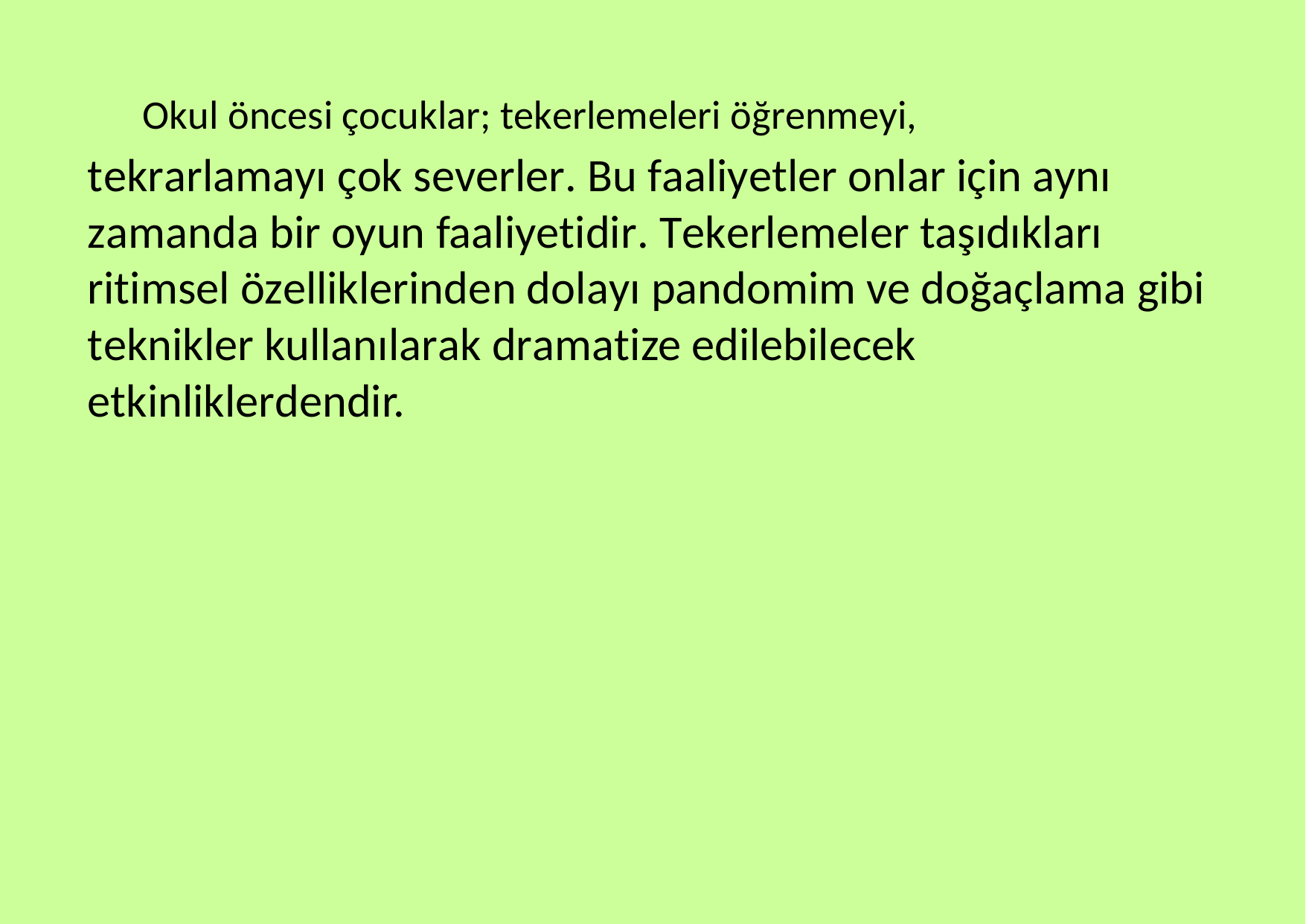

Okul öncesi çocuklar; tekerlemeleri öğrenmeyi,
tekrarlamayı çok severler. Bu faaliyetler onlar için aynı zamanda bir oyun faaliyetidir. Tekerlemeler taşıdıkları ritimsel özelliklerinden dolayı pandomim ve doğaçlama gibi teknikler kullanılarak dramatize edilebilecek etkinliklerdendir.